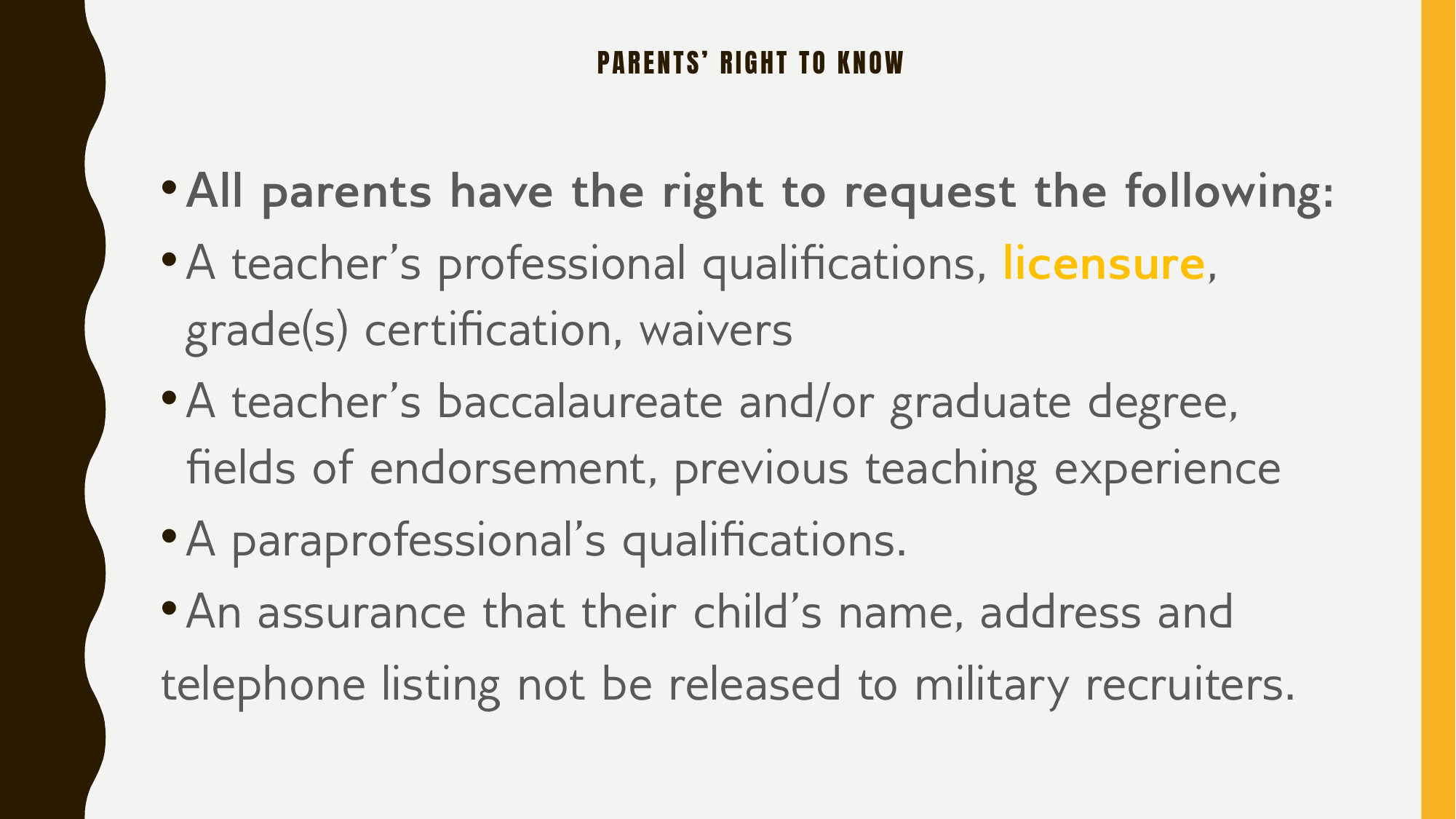

# PARENTS’ RIGHT TO KNOW
All parents have the right to request the following:
A teacher’s professional qualifications, licensure, grade(s) certification, waivers
A teacher’s baccalaureate and/or graduate degree, fields of endorsement, previous teaching experience
A paraprofessional’s qualifications.
An assurance that their child’s name, address and
telephone listing not be released to military recruiters.